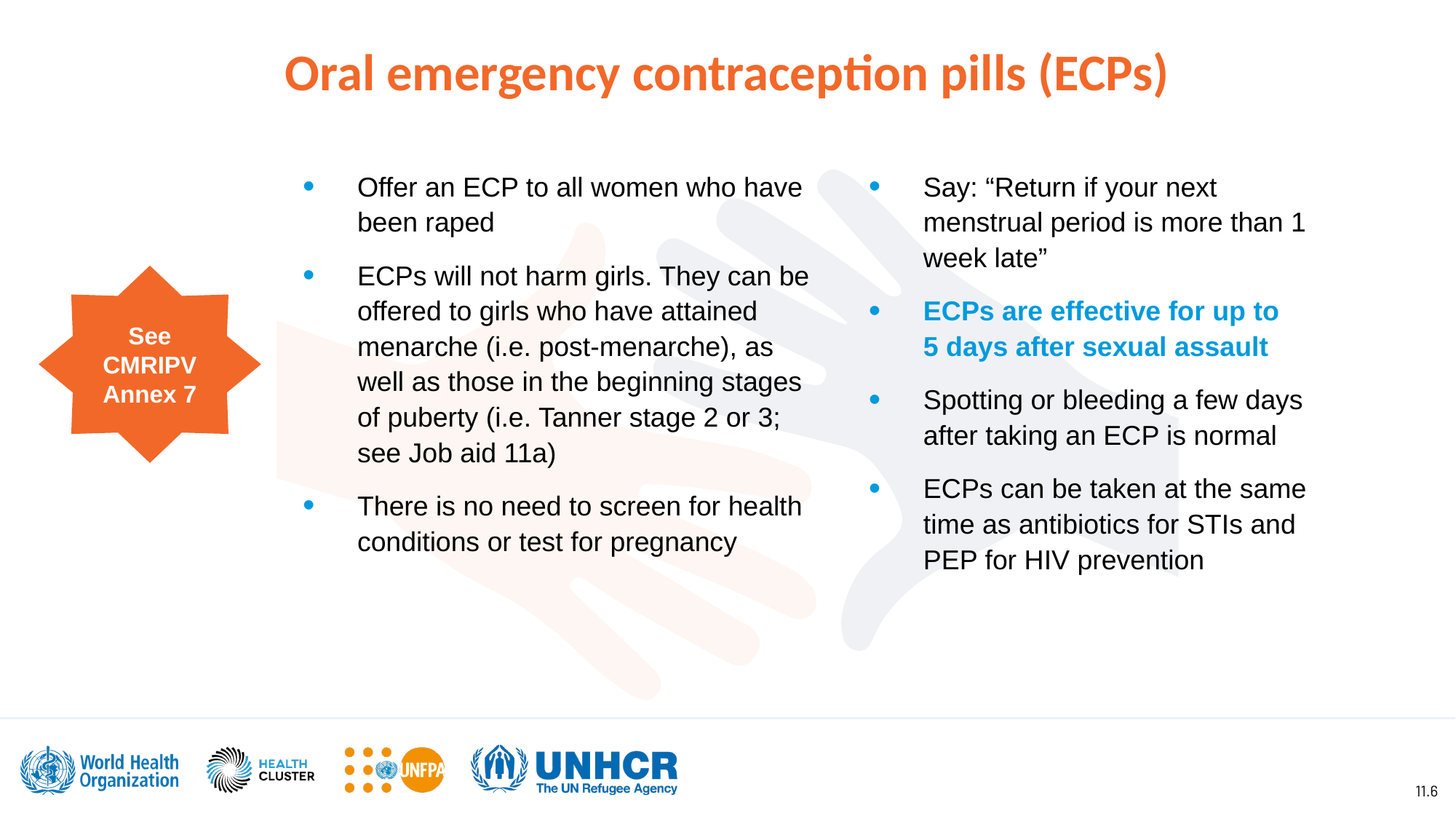

Oral emergency contraception pills (ECPs)
Offer an ECP to all women who have been raped
ECPs will not harm girls. They can be offered to girls who have attained menarche (i.e. post-menarche), as well as those in the beginning stages of puberty (i.e. Tanner stage 2 or 3; see Job aid 11a)
There is no need to screen for health conditions or test for pregnancy
Say: “Return if your next menstrual period is more than 1 week late”
ECPs are effective for up to
5 days after sexual assault
Spotting or bleeding a few days after taking an ECP is normal
ECPs can be taken at the same time as antibiotics for STIs and PEP for HIV prevention
See CMRIPV
Annex 7
11.6